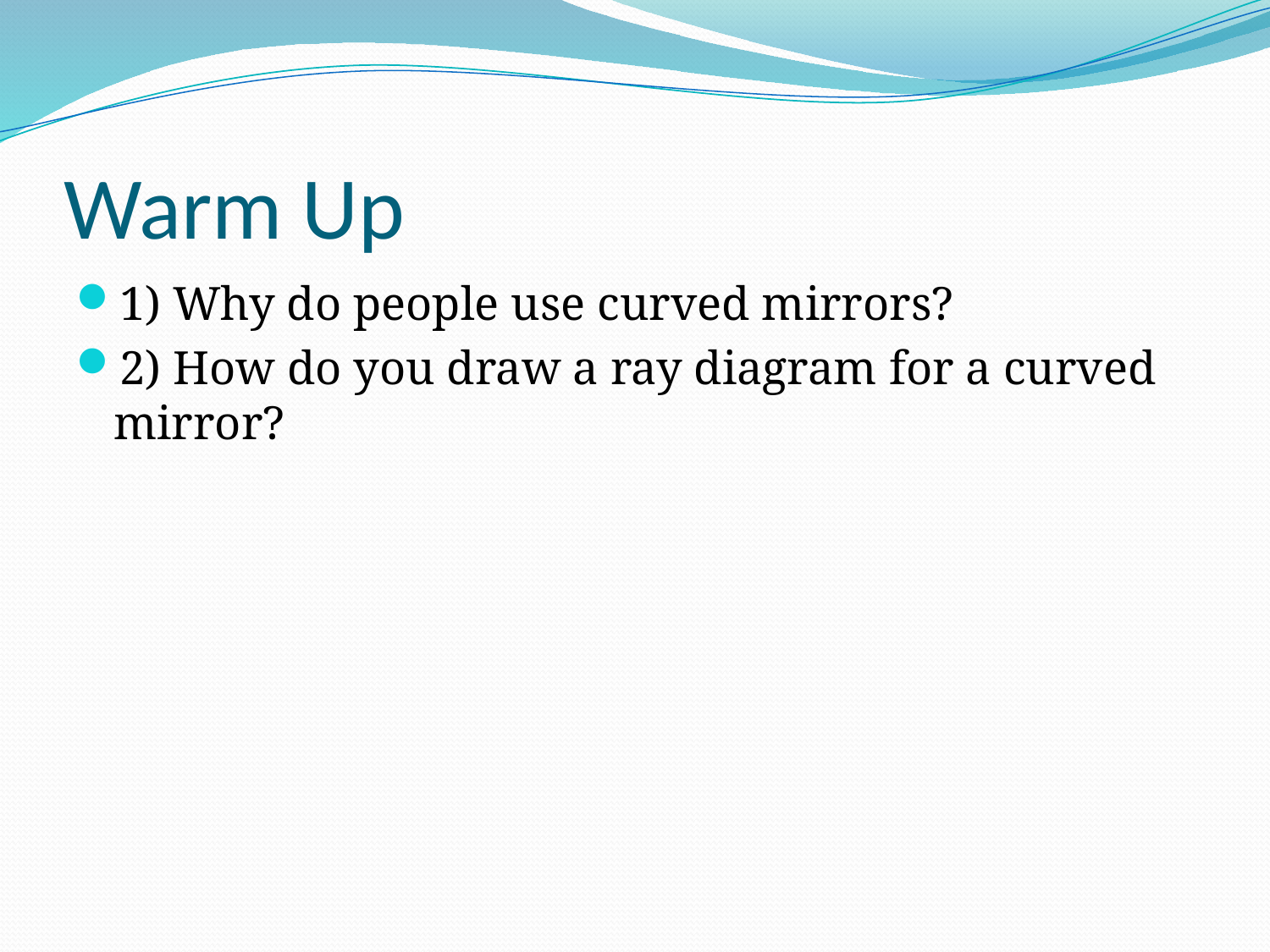

# Warm Up
1) Why do people use curved mirrors?
2) How do you draw a ray diagram for a curved mirror?